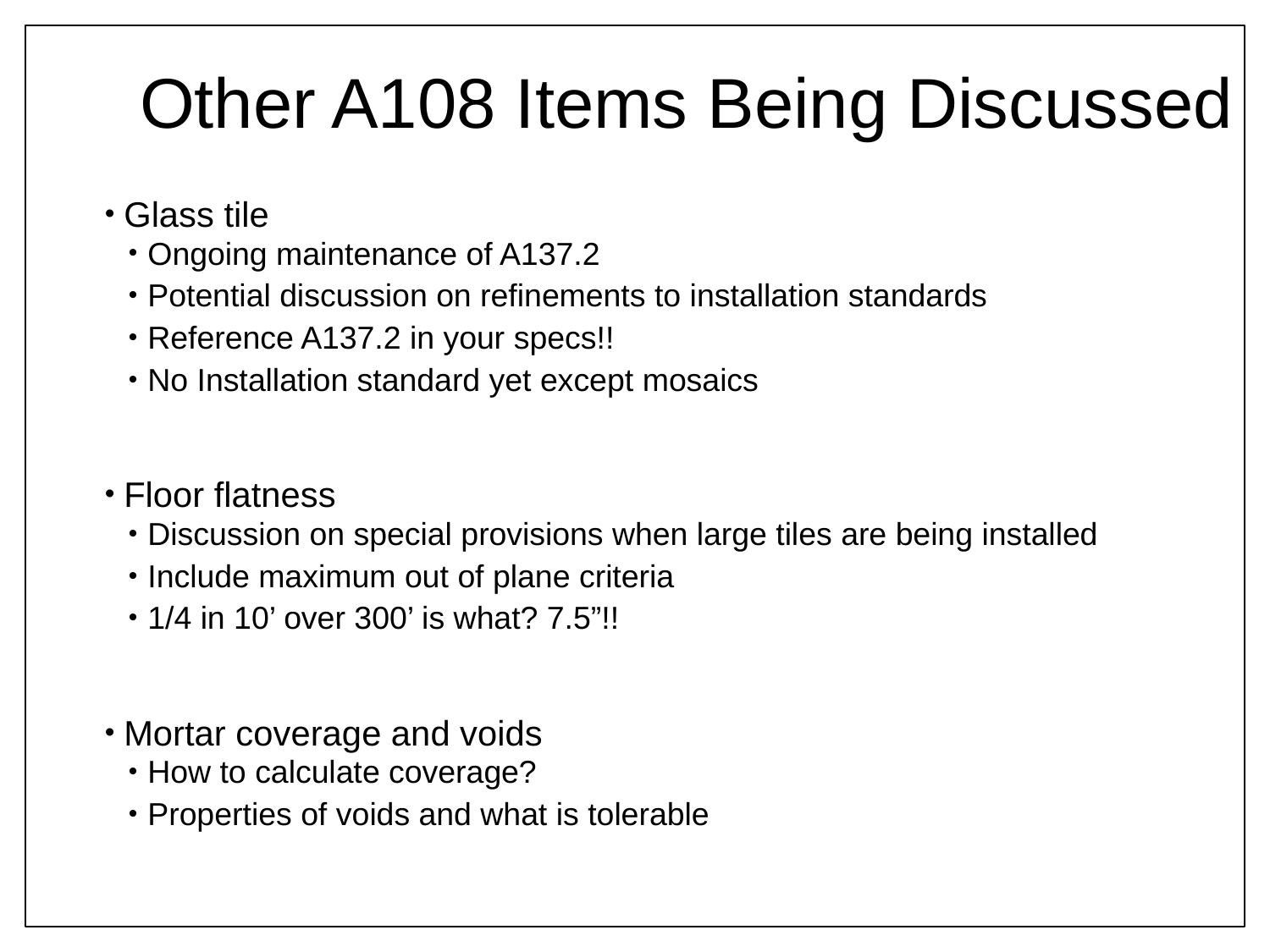

# Other A108 Items Being Discussed
Glass tile
Ongoing maintenance of A137.2
Potential discussion on refinements to installation standards
Reference A137.2 in your specs!!
No Installation standard yet except mosaics

Floor flatness
Discussion on special provisions when large tiles are being installed
Include maximum out of plane criteria
1/4 in 10’ over 300’ is what? 7.5”!!

Mortar coverage and voids
How to calculate coverage?
Properties of voids and what is tolerable